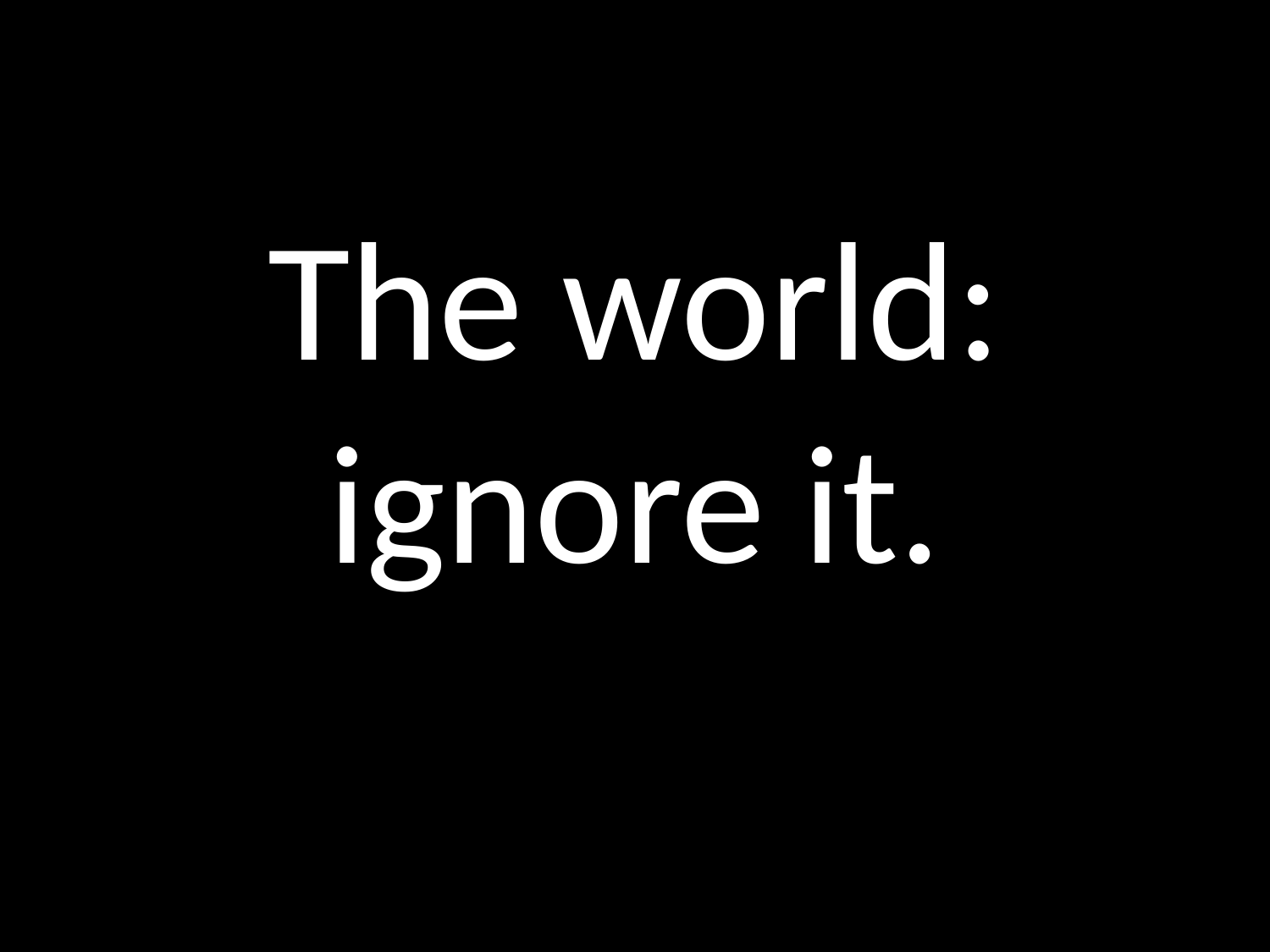

# The world: ignore it.
GOD
GOD